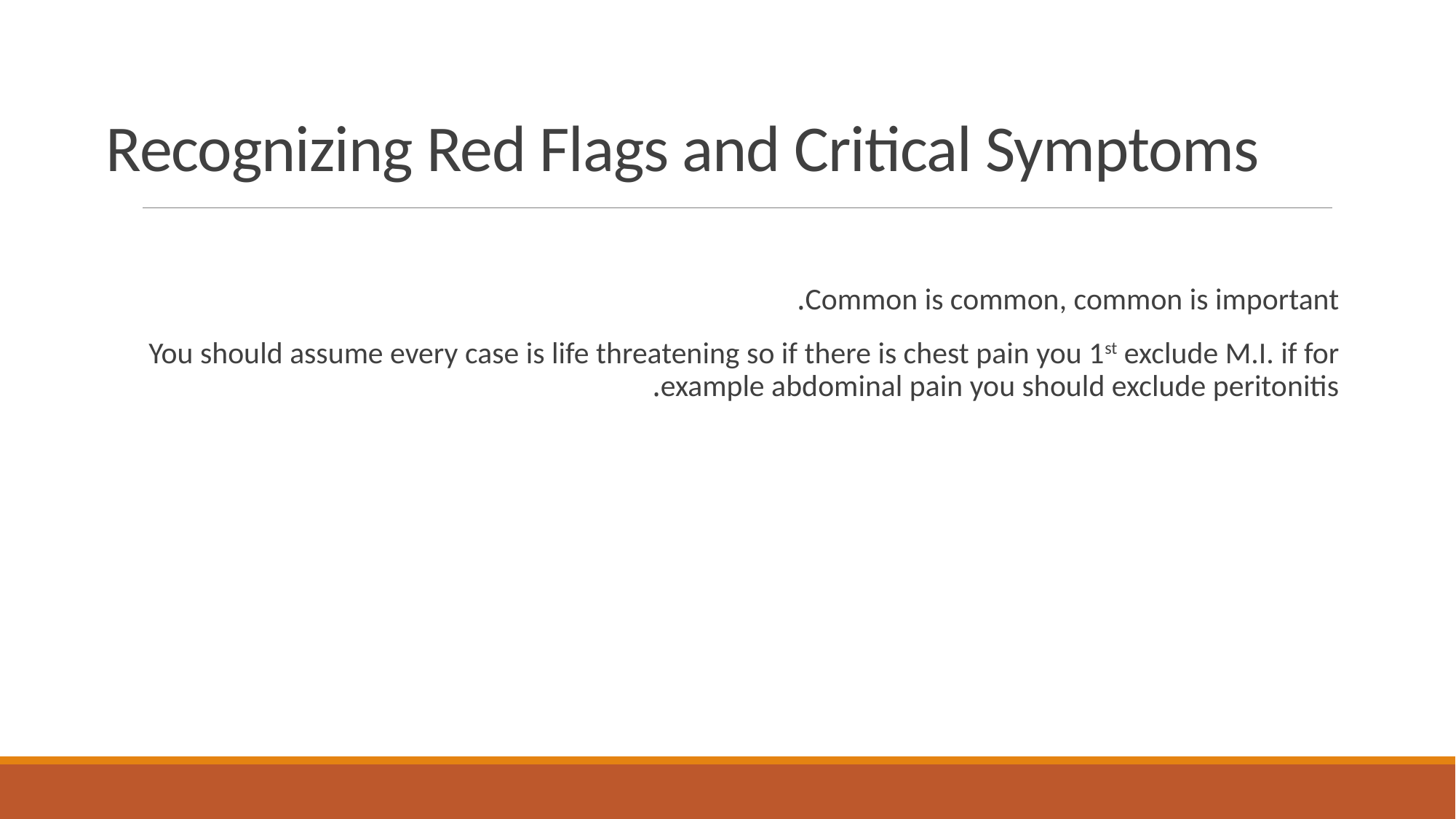

# Recognizing Red Flags and Critical Symptoms
Common is common, common is important.
You should assume every case is life threatening so if there is chest pain you 1st exclude M.I. if for example abdominal pain you should exclude peritonitis.